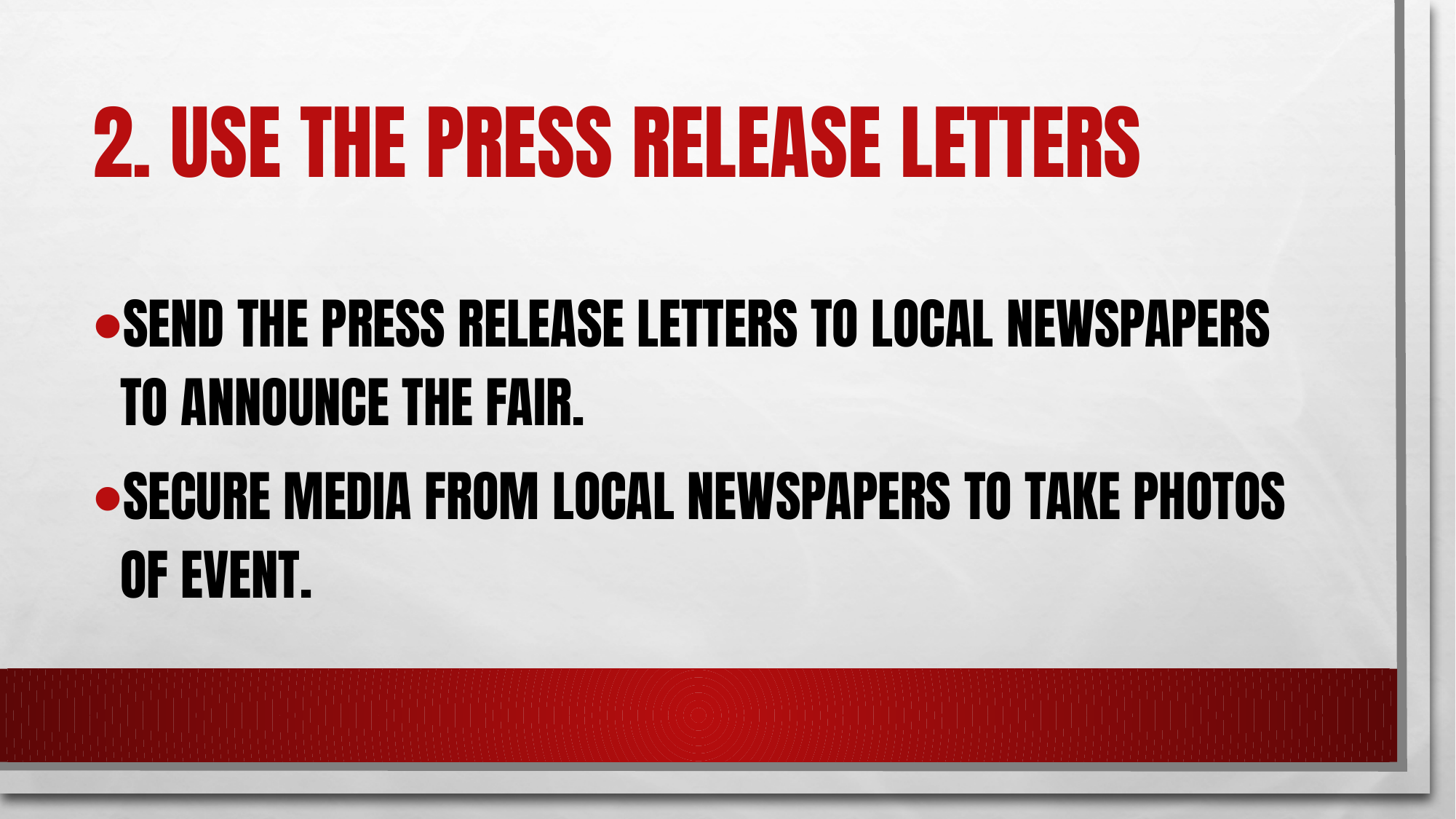

# 2. Use the Press Release Letters
Send the press release letters to local newspapers to announce the fair.
Secure media from local newspapers to take photos of event.